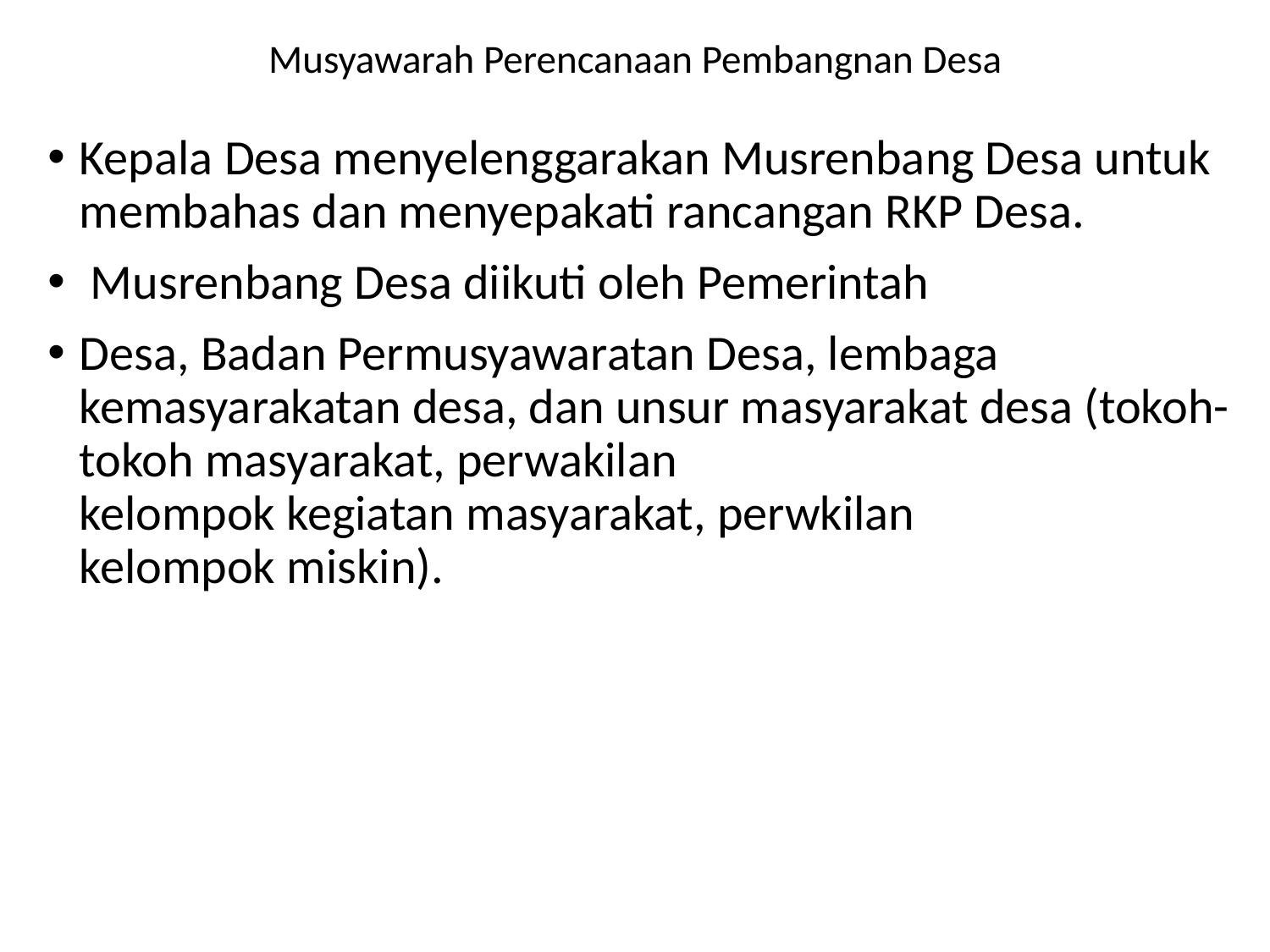

# Musyawarah Perencanaan Pembangnan Desa
Kepala Desa menyelenggarakan Musrenbang Desa untuk membahas dan menyepakati rancangan RKP Desa.
 Musrenbang Desa diikuti oleh Pemerintah
Desa, Badan Permusyawaratan Desa, lembaga kemasyarakatan desa, dan unsur masyarakat desa (tokoh-tokoh masyarakat, perwakilan
kelompok kegiatan masyarakat, perwkilan
kelompok miskin).